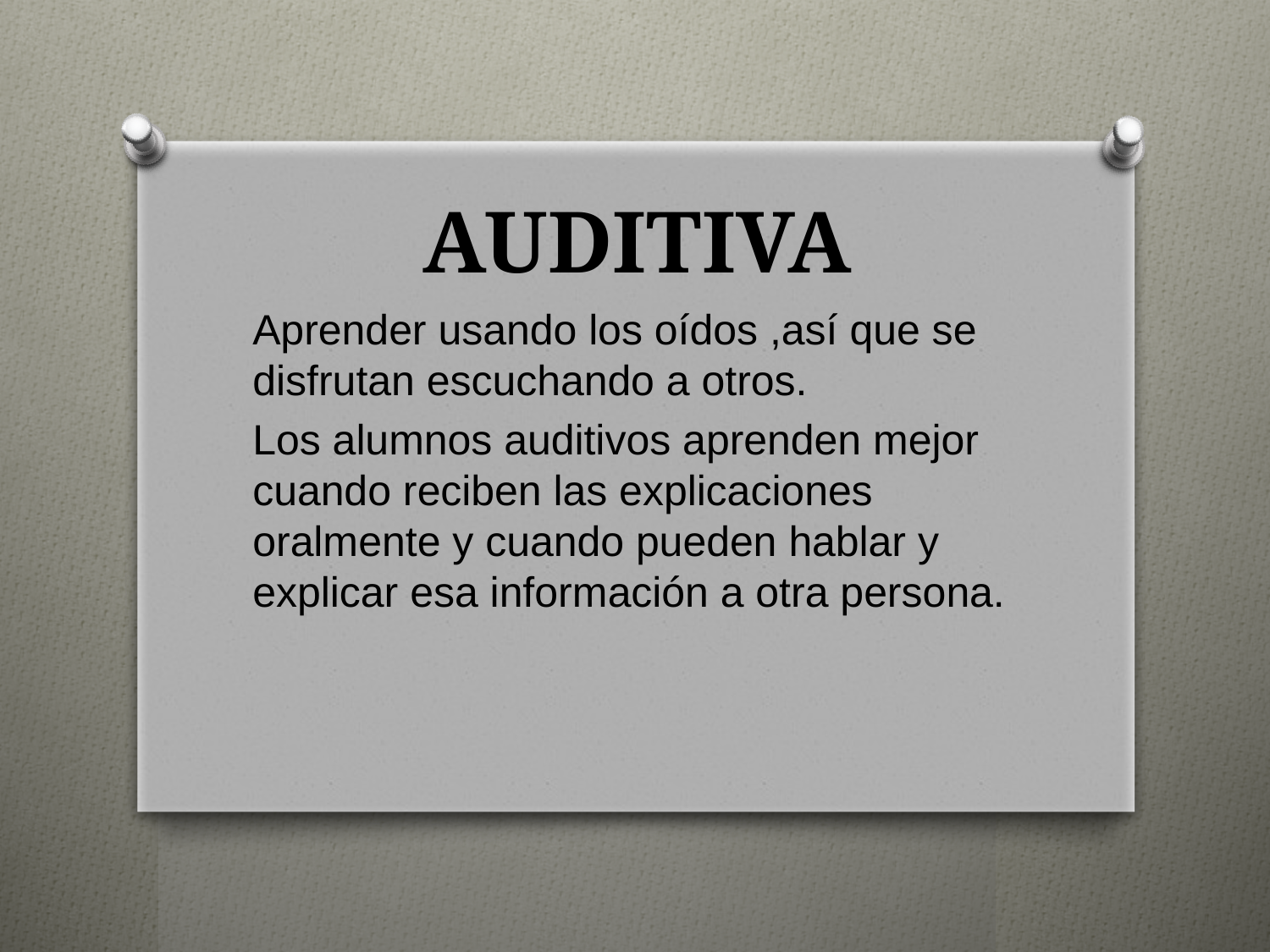

# AUDITIVA
Aprender usando los oídos ,así que se disfrutan escuchando a otros.
Los alumnos auditivos aprenden mejor cuando reciben las explicaciones oralmente y cuando pueden hablar y explicar esa información a otra persona.